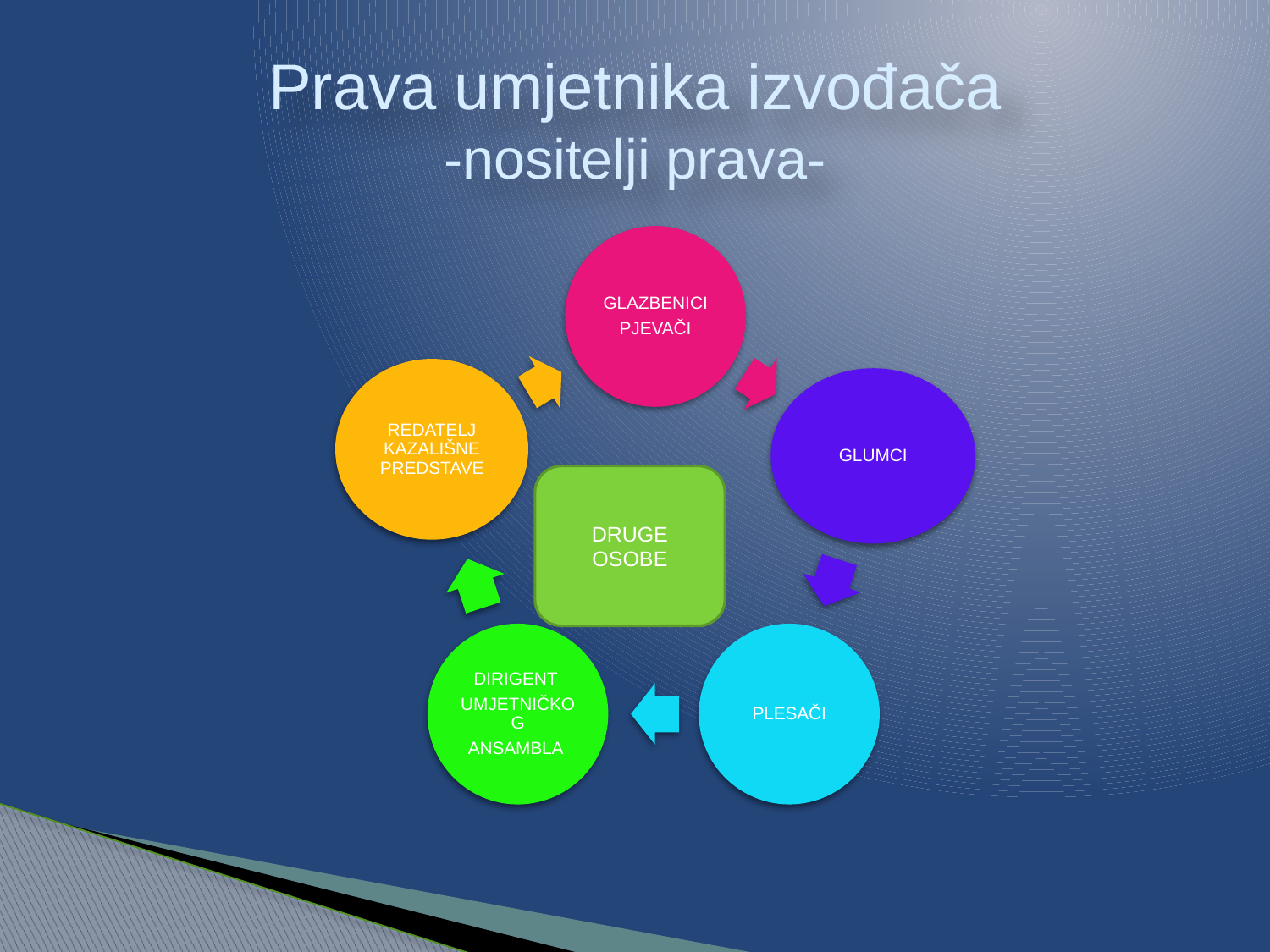

# Prava umjetnika izvođača -nositelji prava-
GLAZBENICI
PJEVAČI

GLUMCI

PLESAČI

DIRIGENT
UMJETNIČKOG
ANSAMBLA

REDATELJ KAZALIŠNE PREDSTAVE

DRUGE OSOBE